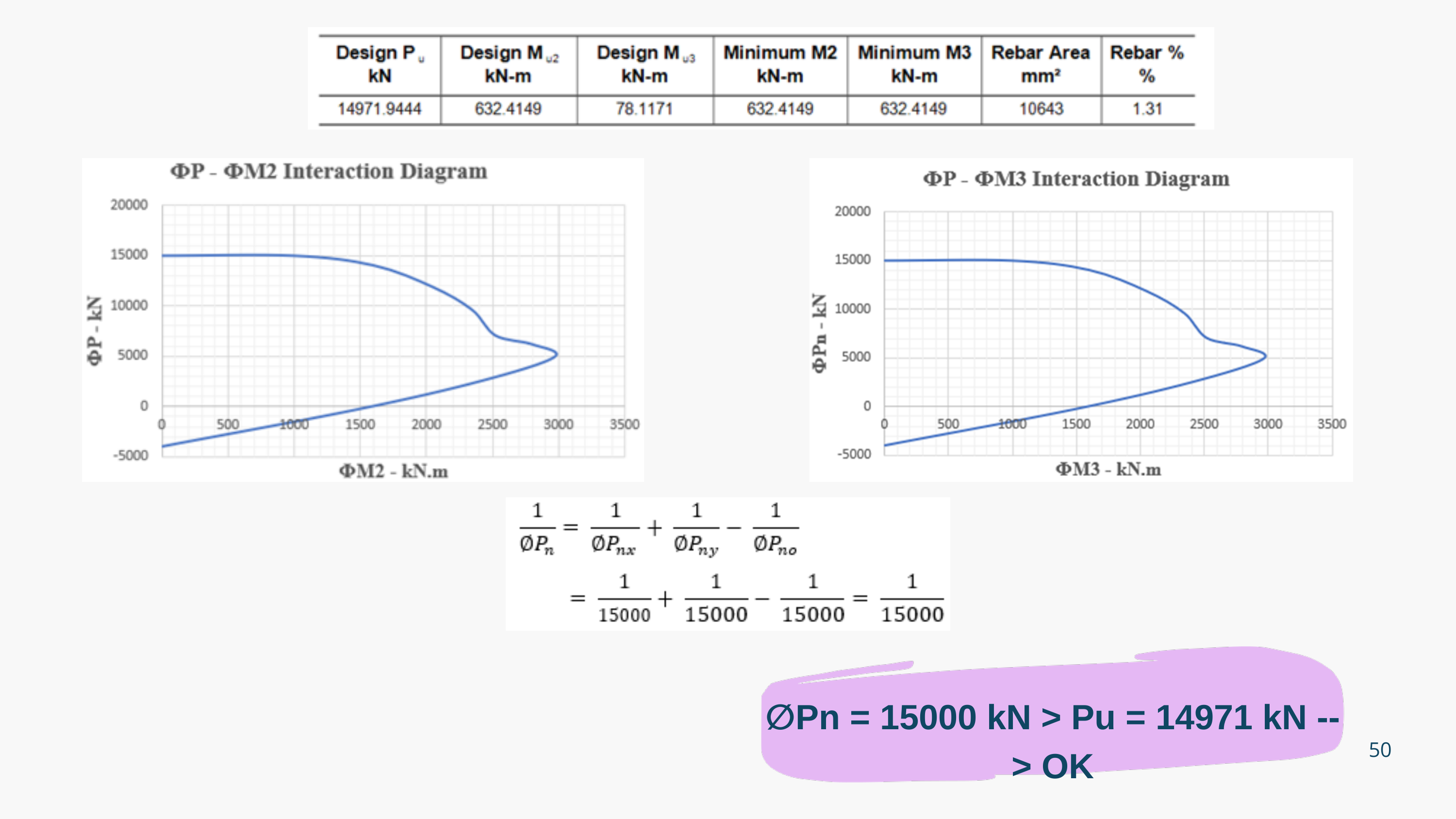

∅Pn = 15000 kN > Pu = 14971 kN --> OK
50